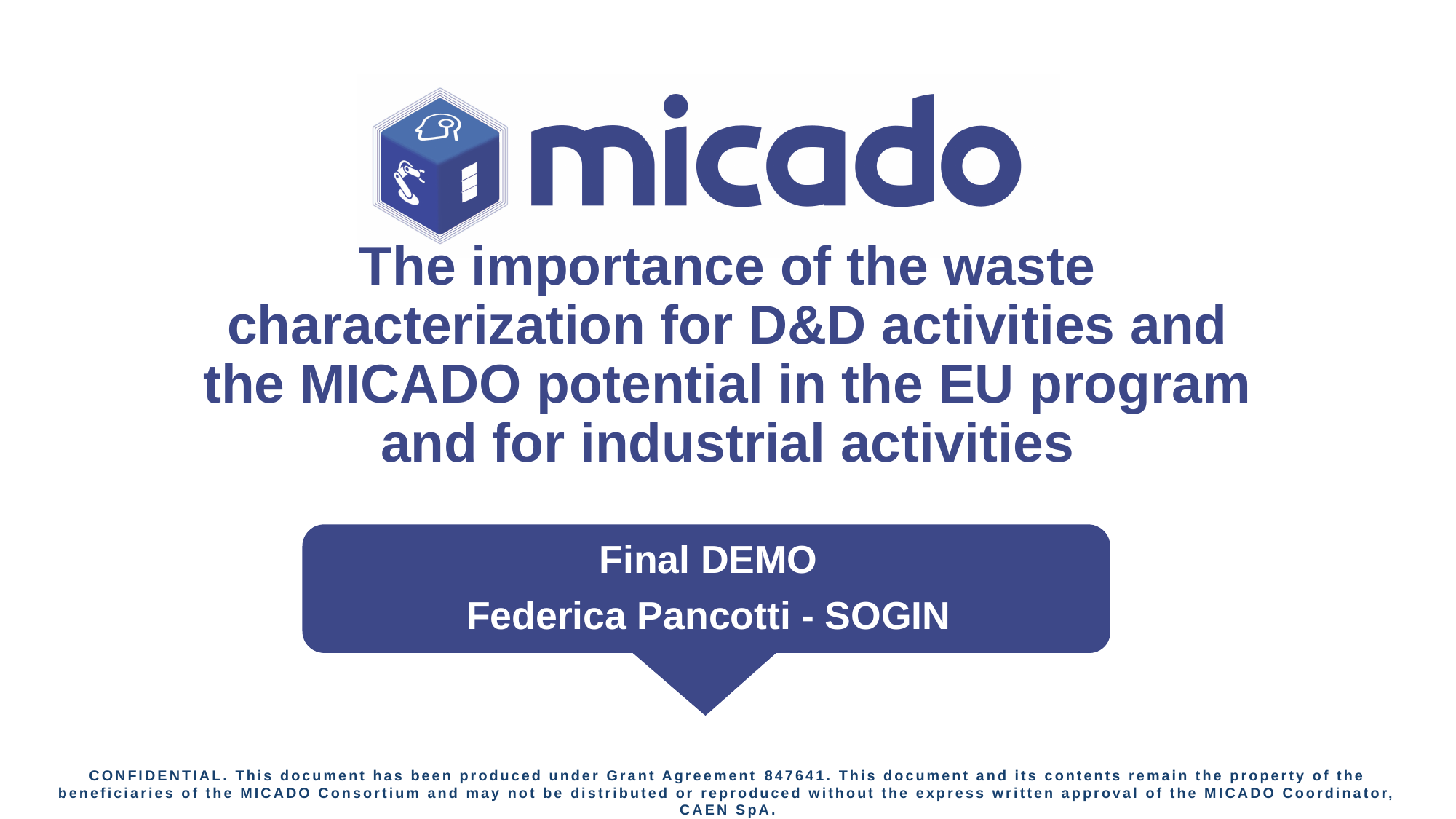

# The importance of the waste characterization for D&D activities and the MICADO potential in the EU program and for industrial activities
Final DEMO
Federica Pancotti - SOGIN